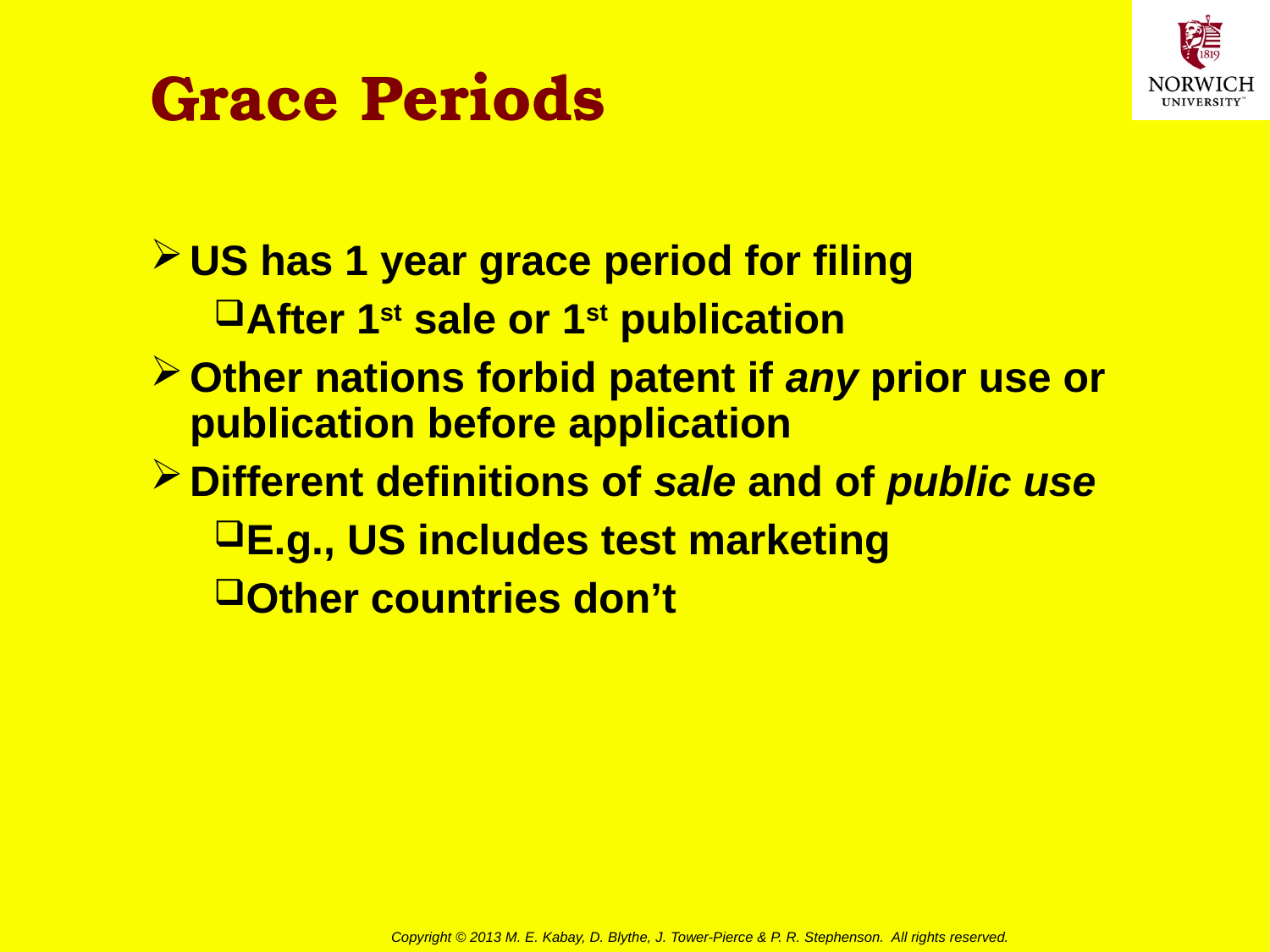

# Grace Periods
US has 1 year grace period for filing
After 1st sale or 1st publication
Other nations forbid patent if any prior use or publication before application
Different definitions of sale and of public use
E.g., US includes test marketing
Other countries don’t